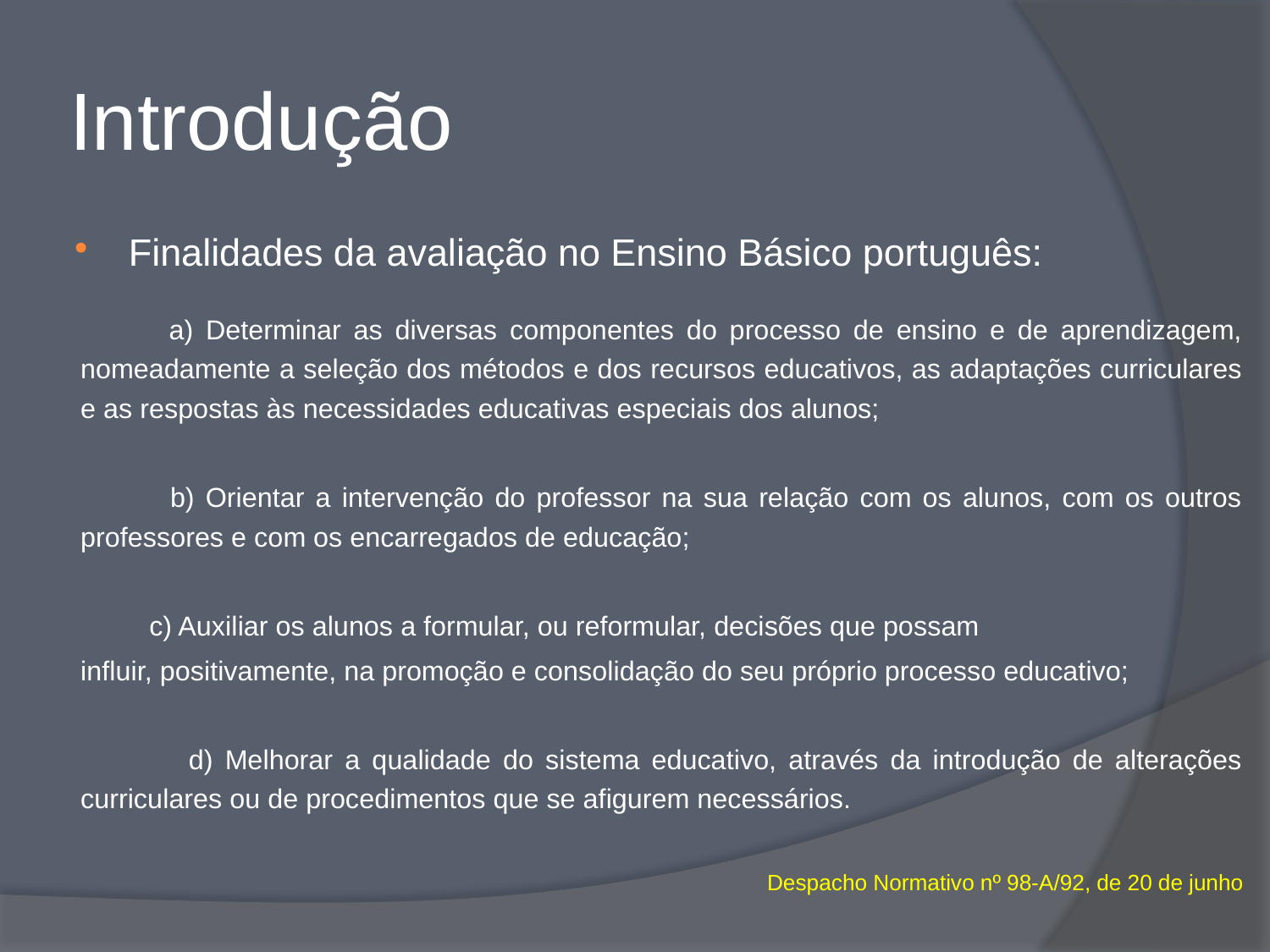

# Introdução
Finalidades da avaliação no Ensino Básico português:

       a) Determinar as diversas componentes do processo de ensino e de aprendizagem, nomeadamente a seleção dos métodos e dos recursos educativos, as adaptações curriculares e as respostas às necessidades educativas especiais dos alunos;

        b) Orientar a intervenção do professor na sua relação com os alunos, com os outros professores e com os encarregados de educação;

         c) Auxiliar os alunos a formular, ou reformular, decisões que possam
influir, positivamente, na promoção e consolidação do seu próprio processo educativo;

         d) Melhorar a qualidade do sistema educativo, através da introdução de alterações curriculares ou de procedimentos que se afigurem necessários.

Despacho Normativo nº 98-A/92, de 20 de junho